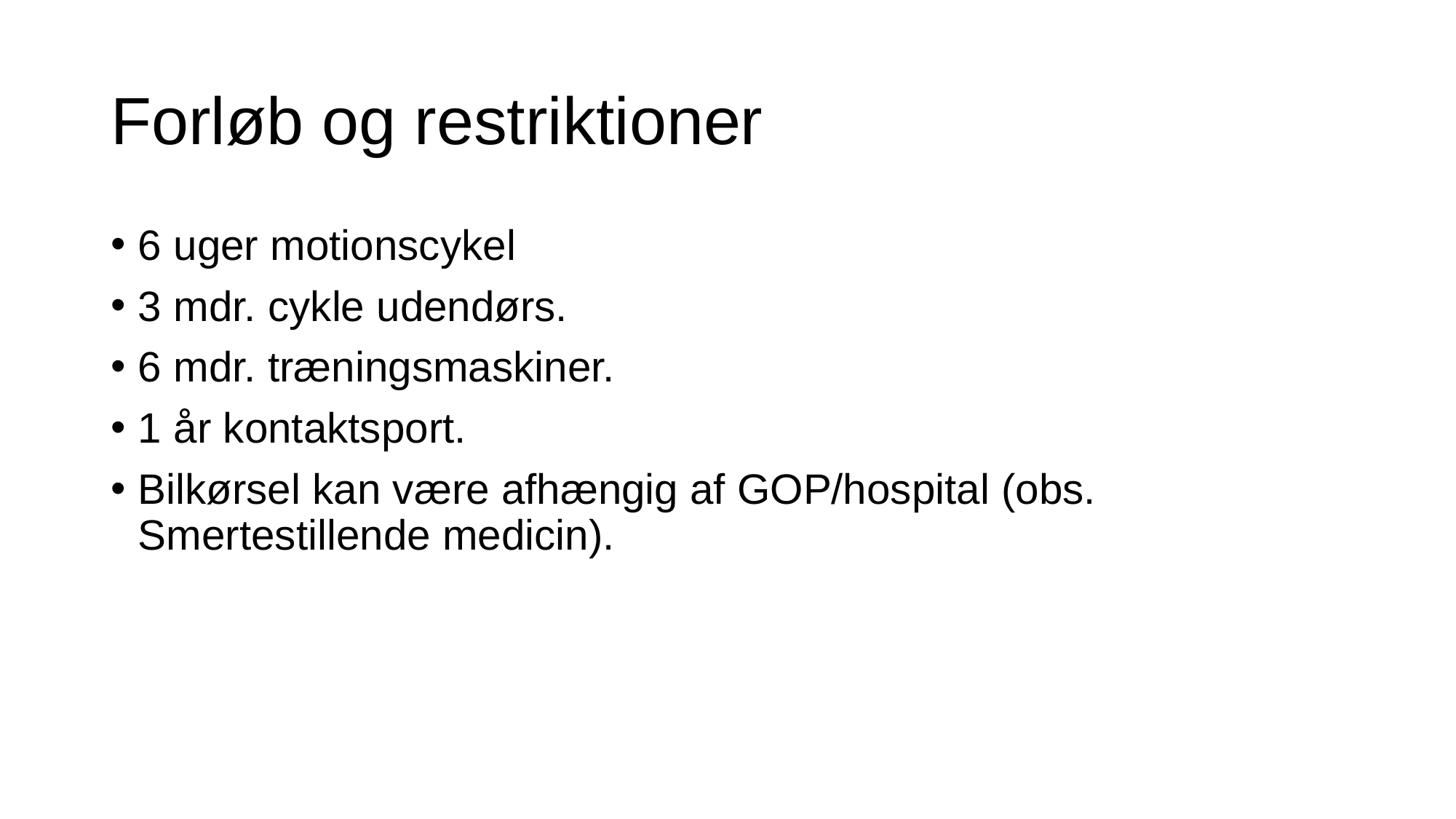

# Forløb og restriktioner
6 uger motionscykel
3 mdr. cykle udendørs.
6 mdr. træningsmaskiner.
1 år kontaktsport.
Bilkørsel kan være afhængig af GOP/hospital (obs. Smertestillende medicin).